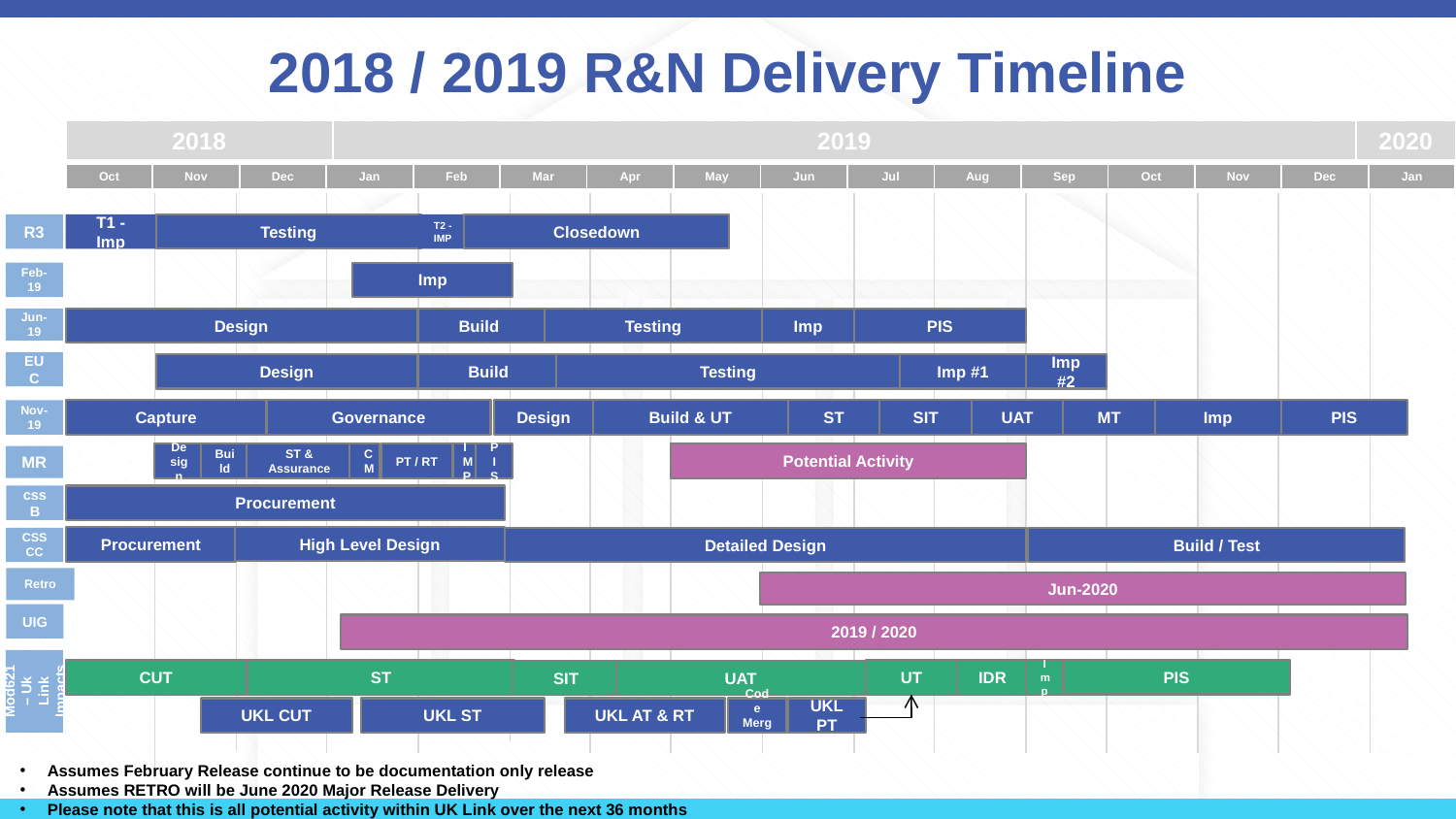

# 2018 / 2019 R&N Delivery Timeline
| 2018 | 2019 | 2020 |
| --- | --- | --- |
| Oct | Nov | Dec | Jan | Feb | Mar | Apr | May | Jun | Jul | Aug | Sep | Oct | Nov | Dec | Jan |
| --- | --- | --- | --- | --- | --- | --- | --- | --- | --- | --- | --- | --- | --- | --- | --- |
R3
T1 - Imp
Testing
T2 - IMP
Closedown
Feb-19
Imp
Jun-19
Design
Build
Testing
Imp
PIS
EUC
Design
Build
Testing
Imp #1
Imp #2
Nov-19
Capture
Governance
Design
Build & UT
ST
SIT
UAT
MT
Imp
PIS
Design
Build
ST & Assurance
CM
PT / RT
IMP
PIS
Potential Activity
MR
cssB
Procurement
High Level Design
Procurement
CSS CC
Detailed Design
Build / Test
Retro
Jun-2020
UIG
2019 / 2020
Mod621 – Uk Link Impacts
PIS
CUT
ST
UT
IDR
Imp
SIT
UAT
UKL RT
UKL CUT
UKL ST
UKL AT & RT
Code Merge
UKL PT
Assumes February Release continue to be documentation only release
Assumes RETRO will be June 2020 Major Release Delivery
Please note that this is all potential activity within UK Link over the next 36 months